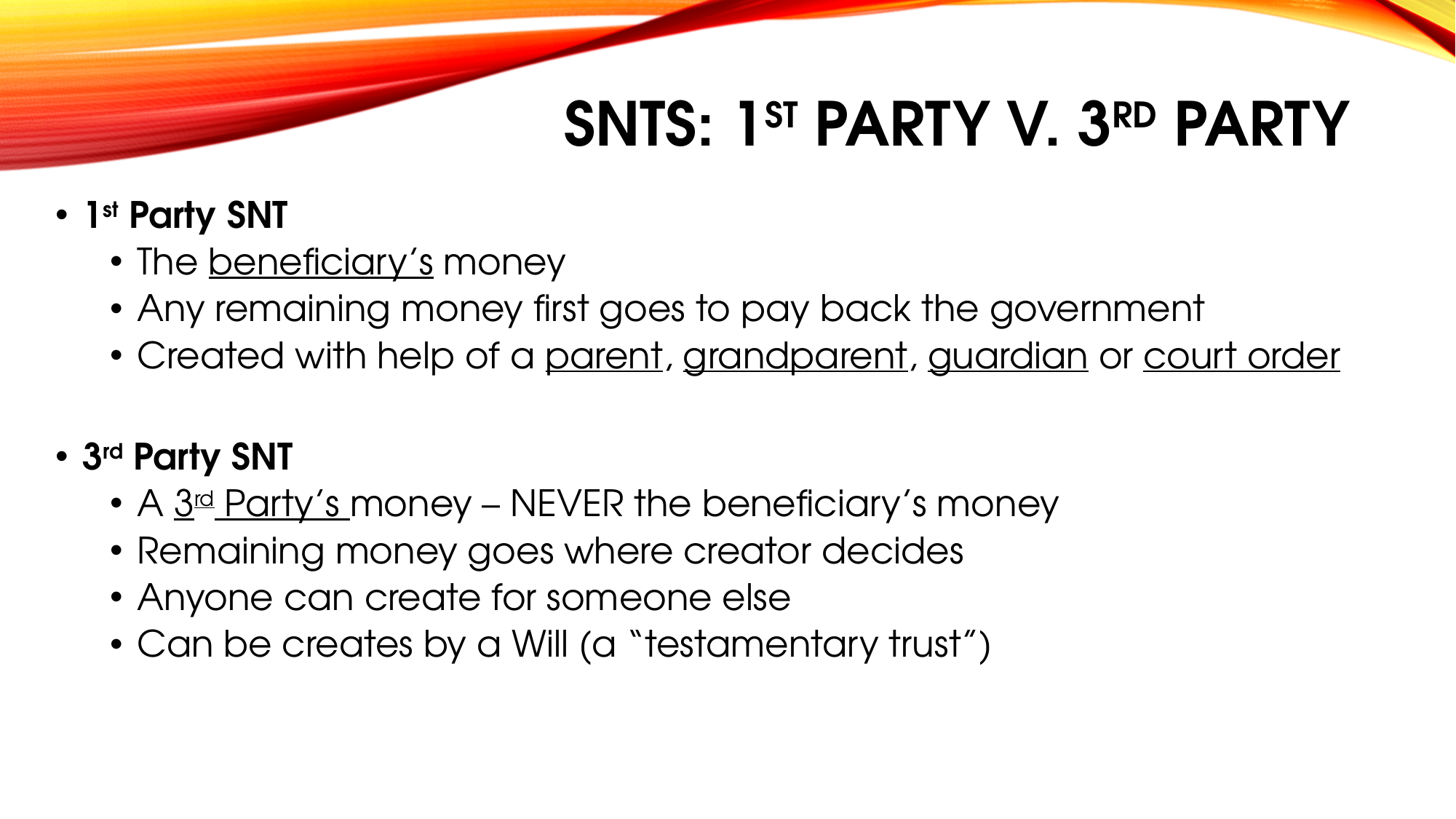

15
# SNTs: 1st Party v. 3rd Party
1st Party SNT
The beneficiary’s money
Any remaining money first goes to pay back the government
Created with help of a parent, grandparent, guardian or court order

3rd Party SNT
A 3rd Party’s money – NEVER the beneficiary’s money
Remaining money goes where creator decides
Anyone can create for someone else
Can be creates by a Will (a “testamentary trust”)